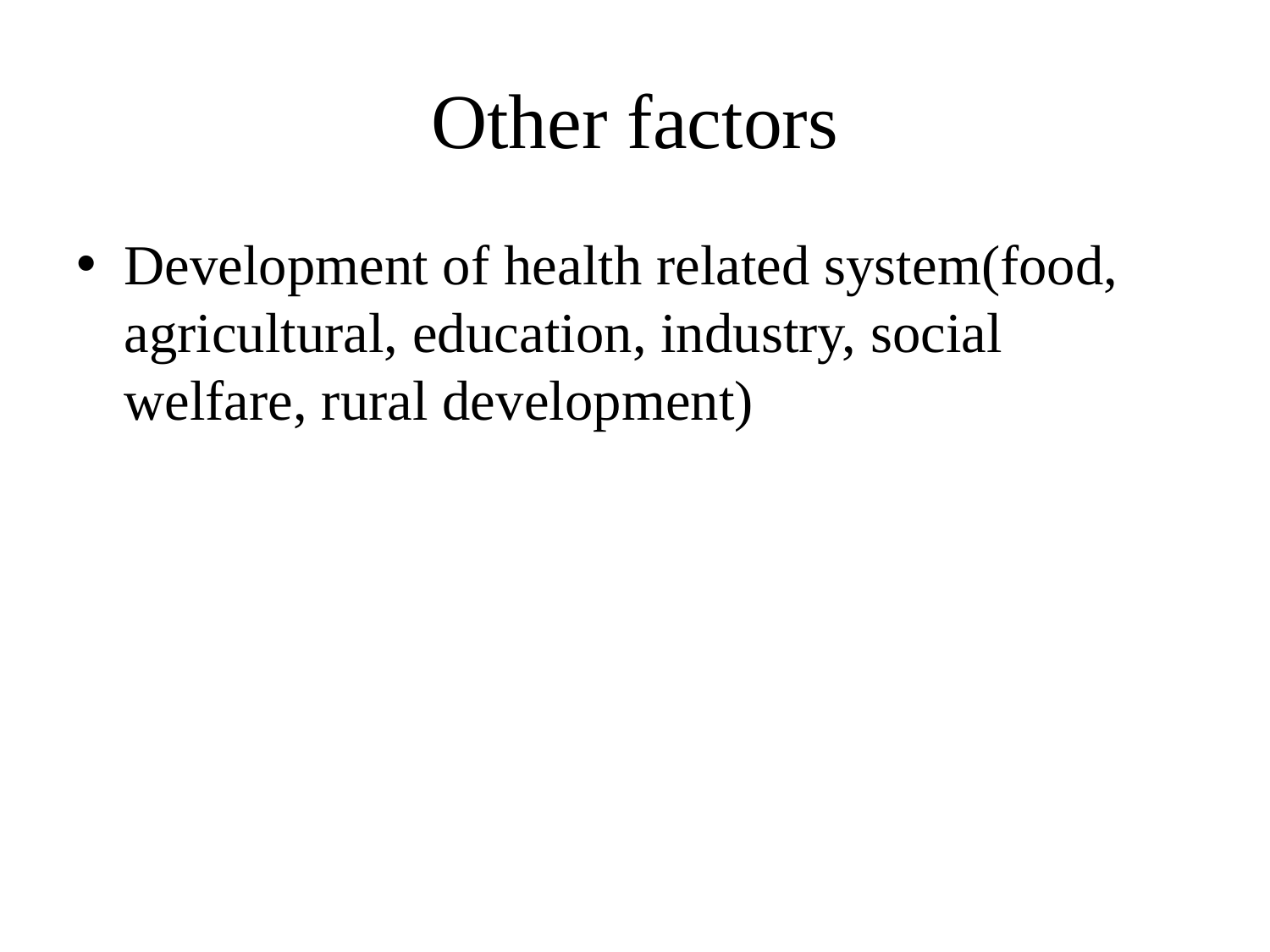

# Other factors
Development of health related system(food, agricultural, education, industry, social welfare, rural development)